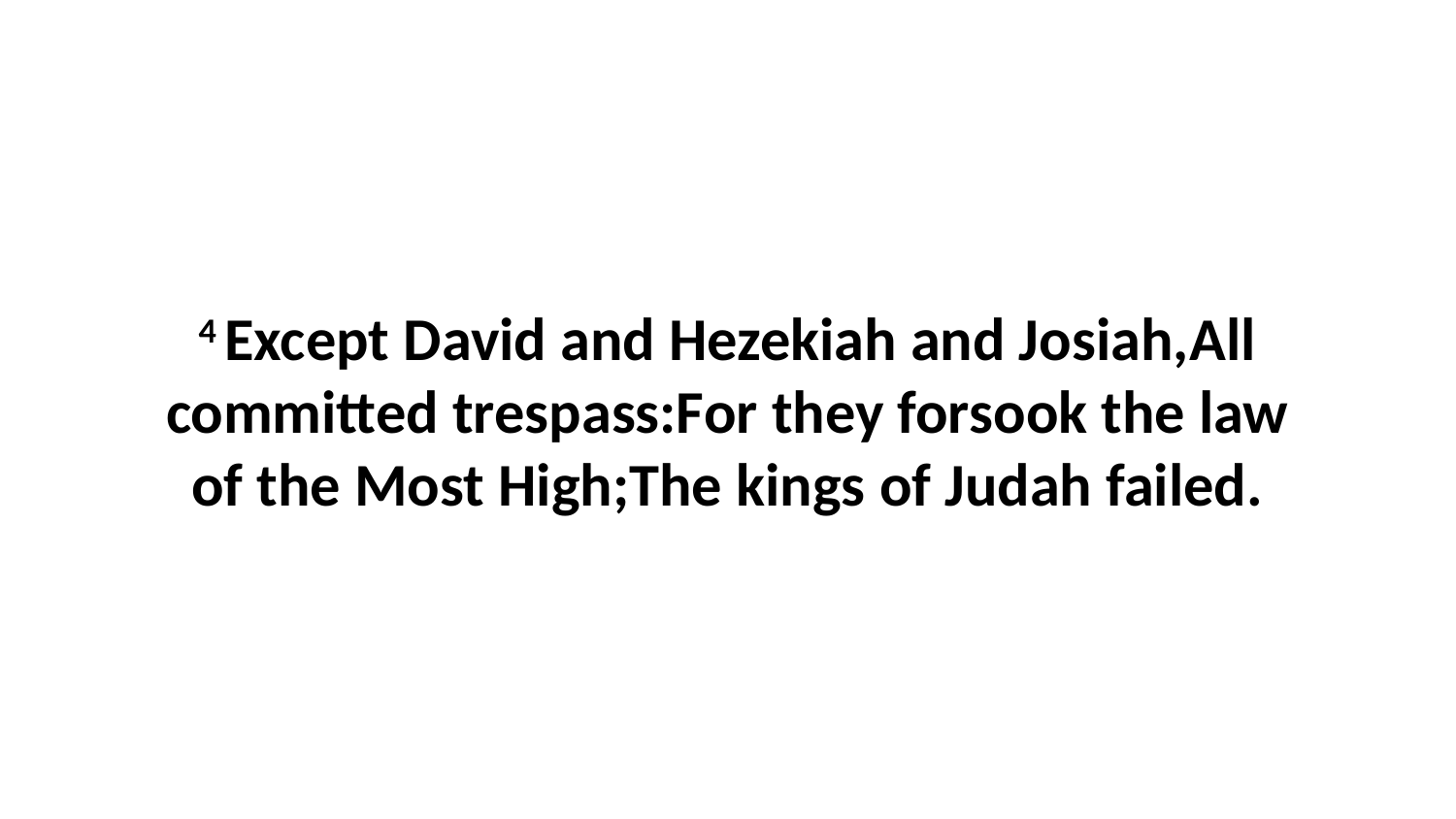

4 Except David and Hezekiah and Josiah,All committed trespass:For they forsook the law of the Most High;The kings of Judah failed.